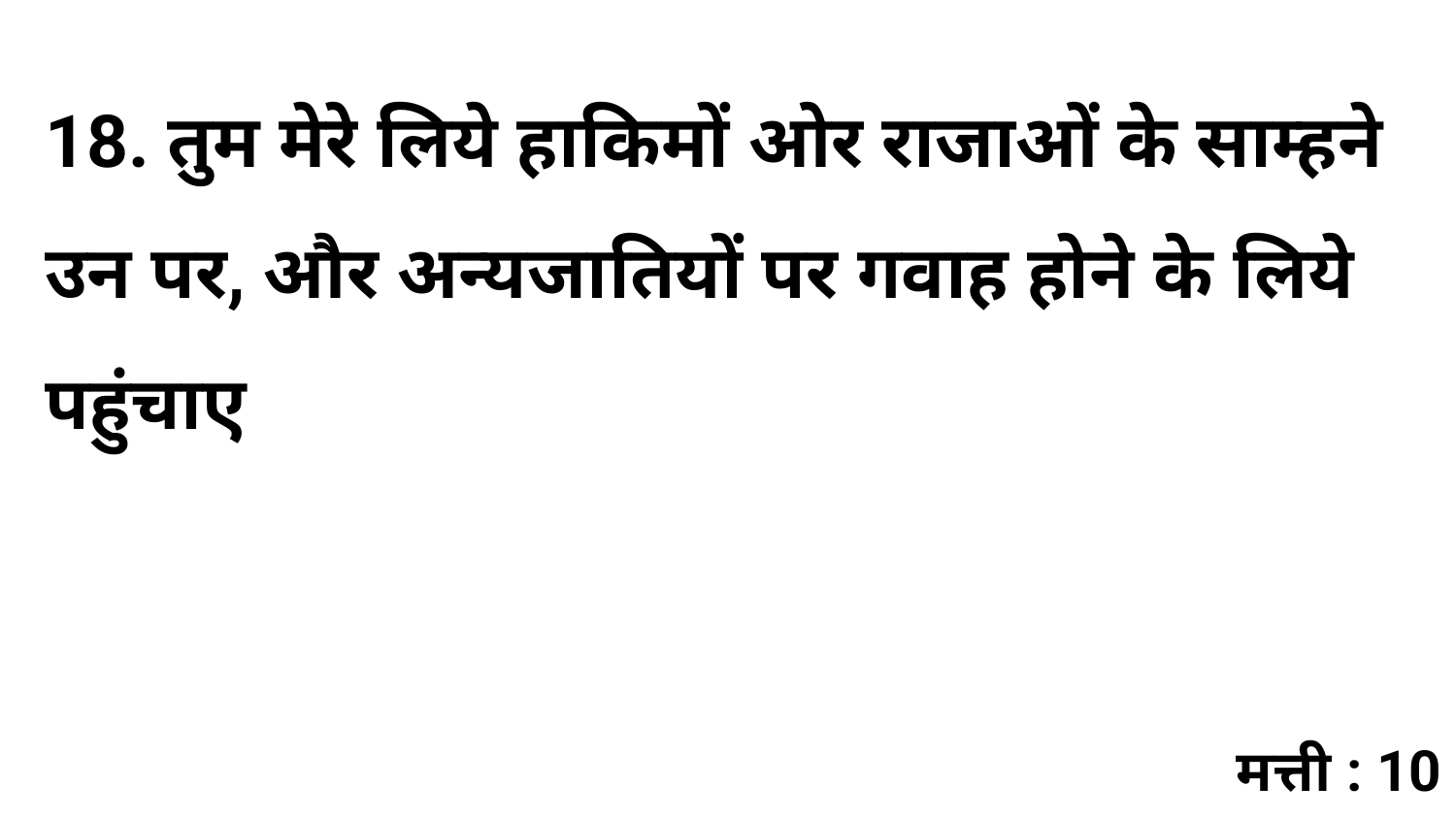

18. तुम मेरे लिये हाकिमों ओर राजाओं के साम्हने उन पर, और अन्यजातियों पर गवाह होने के लिये पहुंचाए
मत्ती : 10